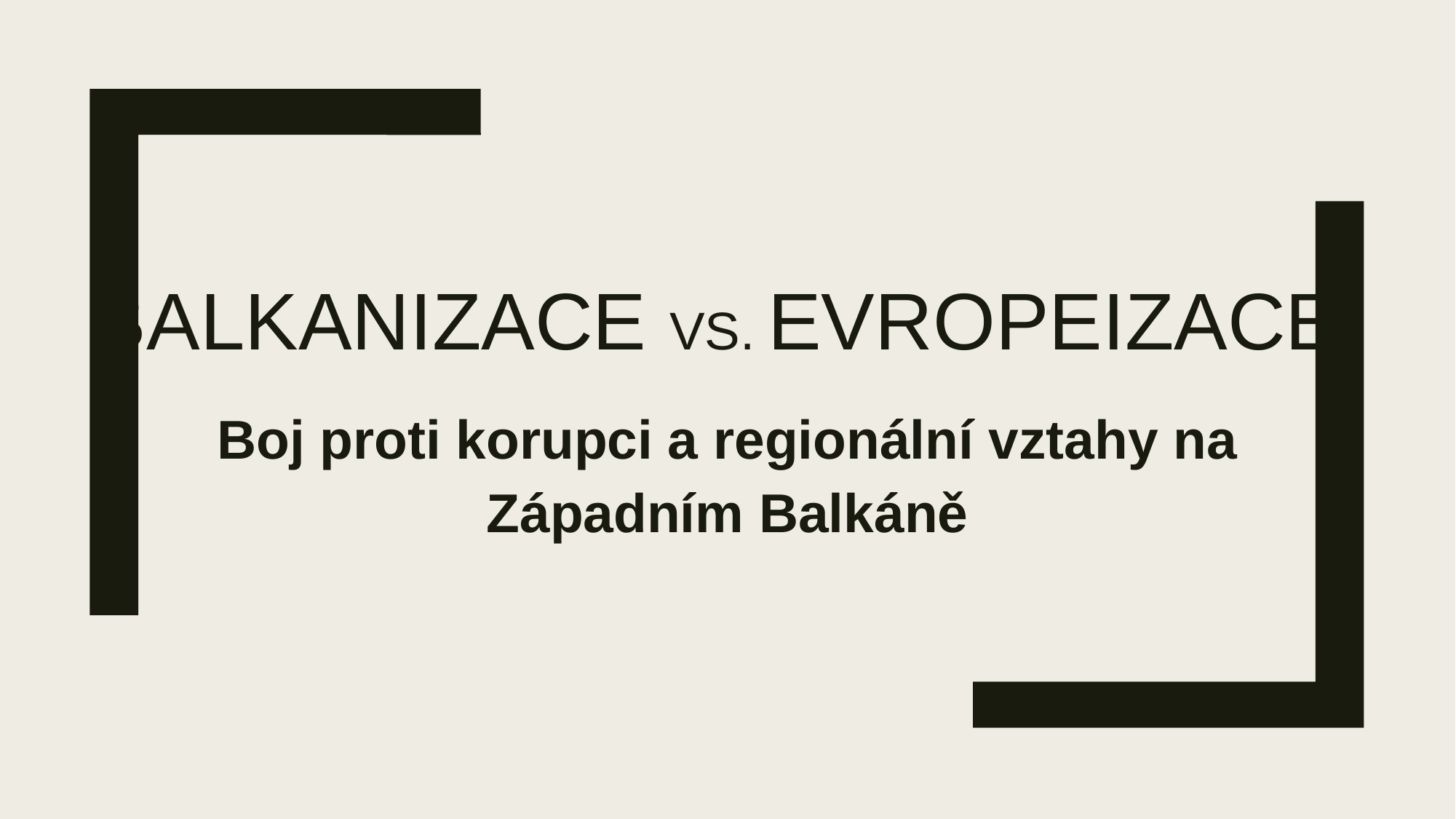

# BALKANIZACE vs. EVROPEIZACE:
Boj proti korupci a regionální vztahy na Západním Balkáně